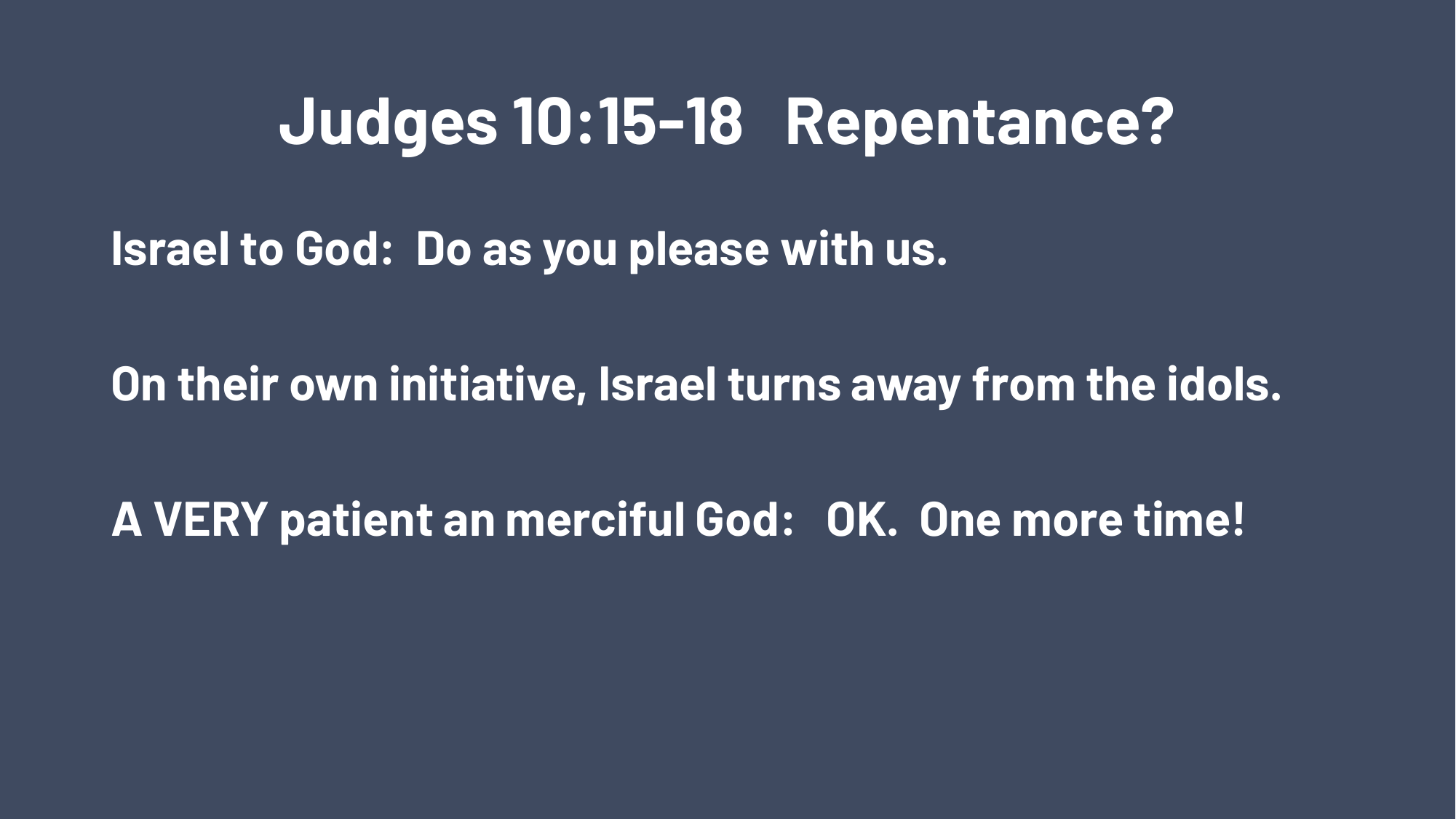

# Judges 10:15-18   Repentance?
Israel to God:  Do as you please with us.

On their own initiative, Israel turns away from the idols.

A VERY patient an merciful God:   OK.  One more time!